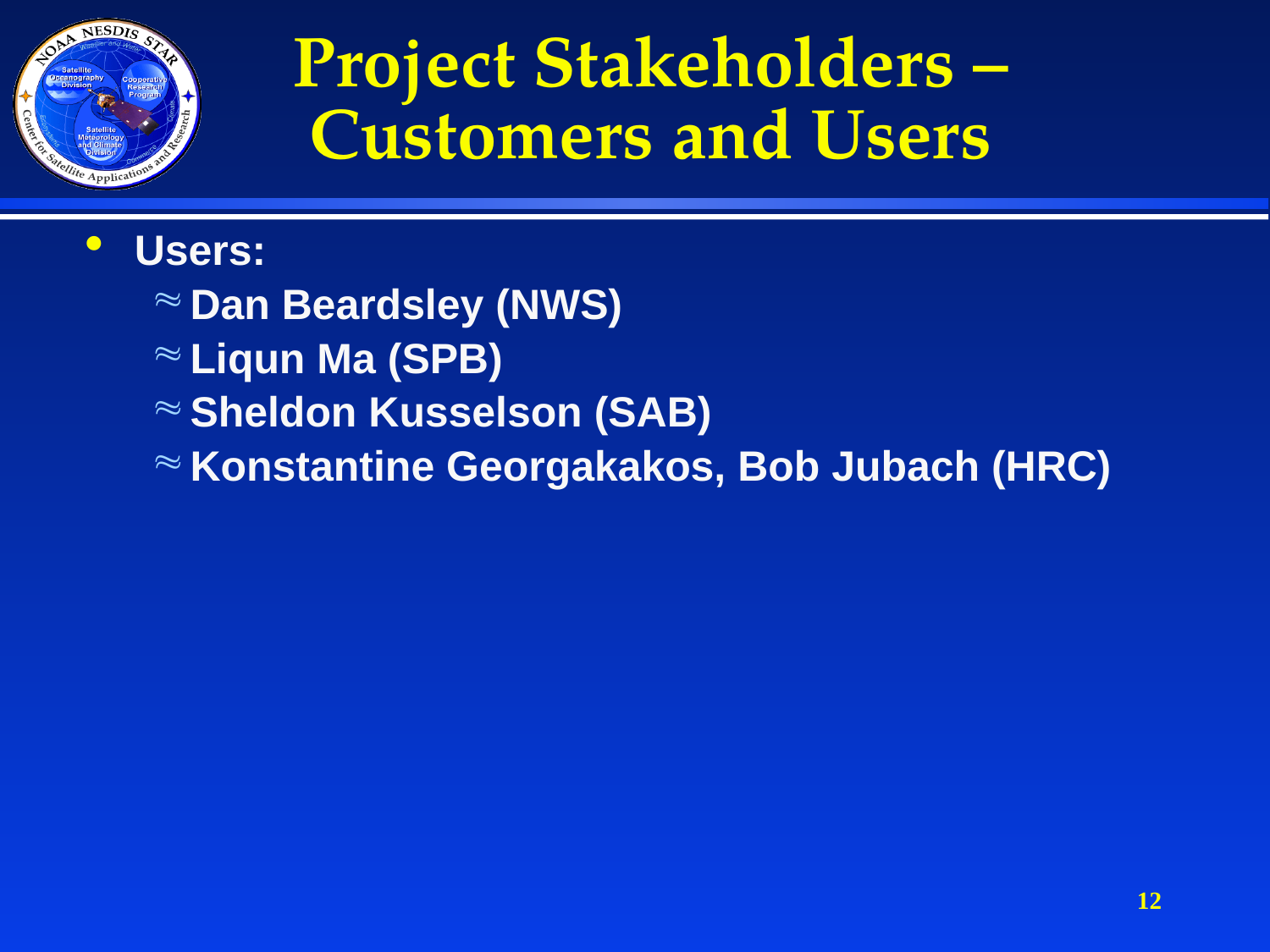

# Project Stakeholders – Customers and Users
Users:
Dan Beardsley (NWS)
Liqun Ma (SPB)
Sheldon Kusselson (SAB)
Konstantine Georgakakos, Bob Jubach (HRC)
12